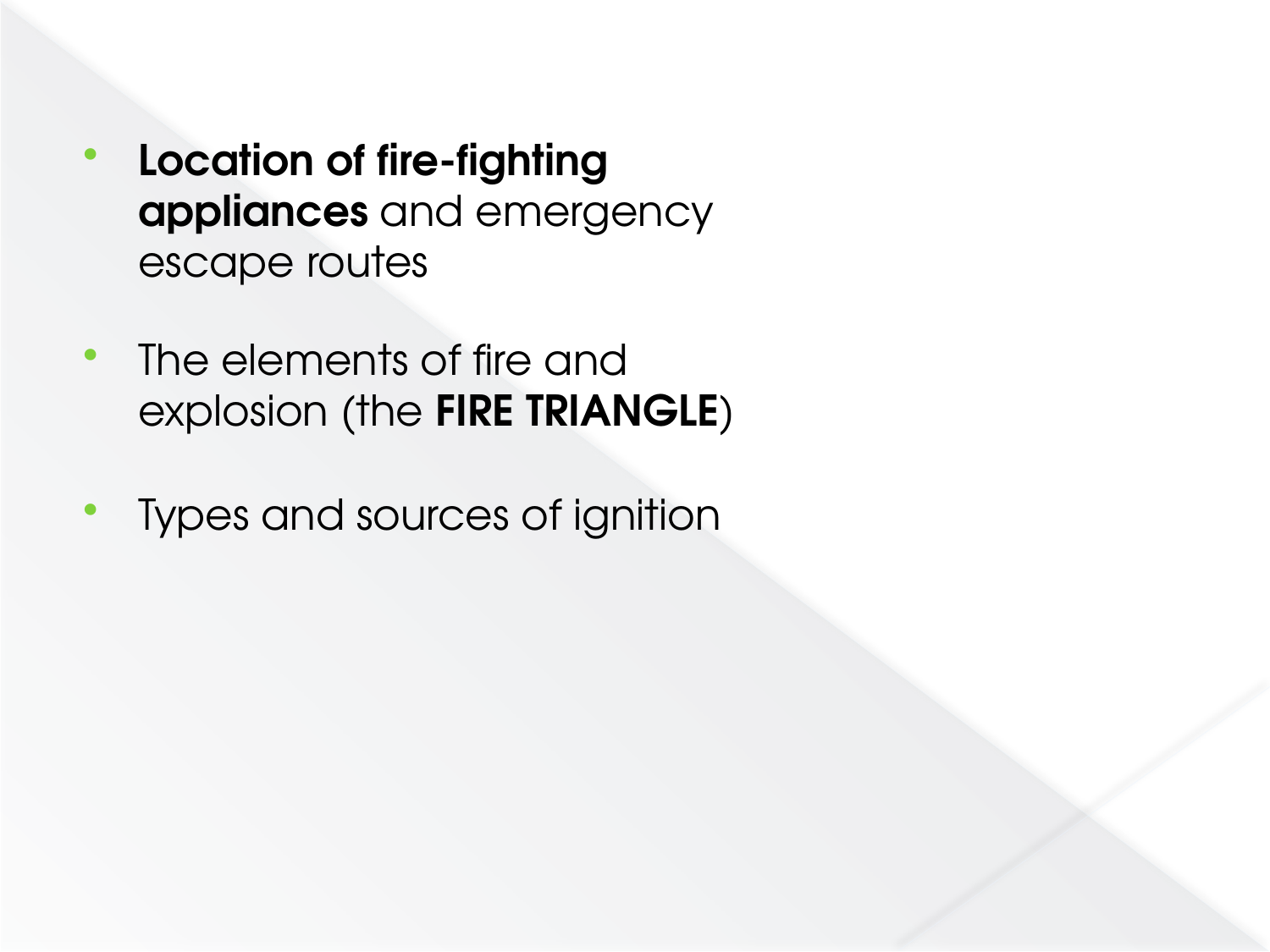

Location of fire-fighting appliances and emergency escape routes

The elements of fire and explosion (the FIRE TRIANGLE)

Types and sources of ignition